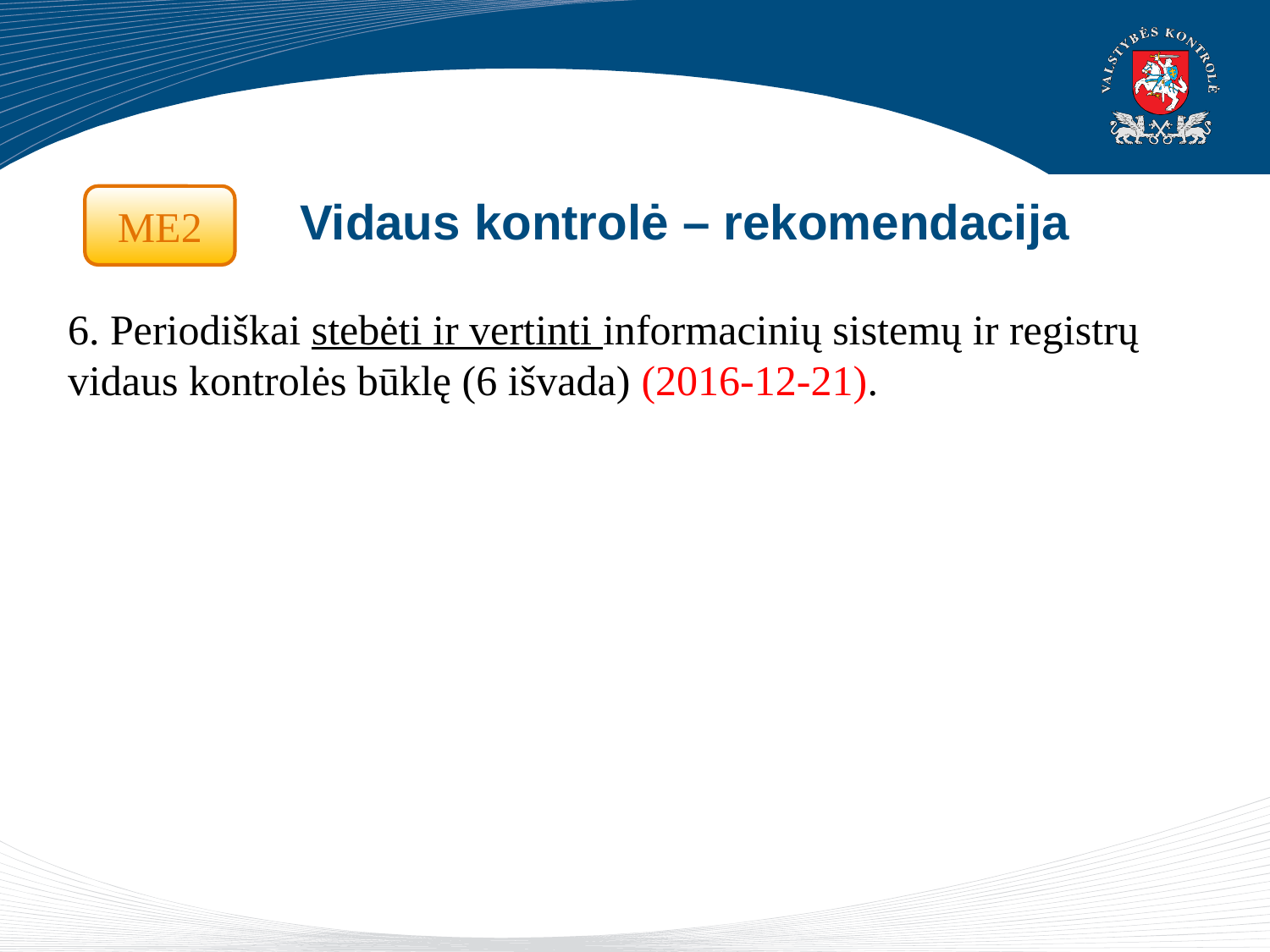

# Vidaus kontrolė – rekomendacija
ME2
6. Periodiškai stebėti ir vertinti informacinių sistemų ir registrų vidaus kontrolės būklę (6 išvada) (2016-12-21).